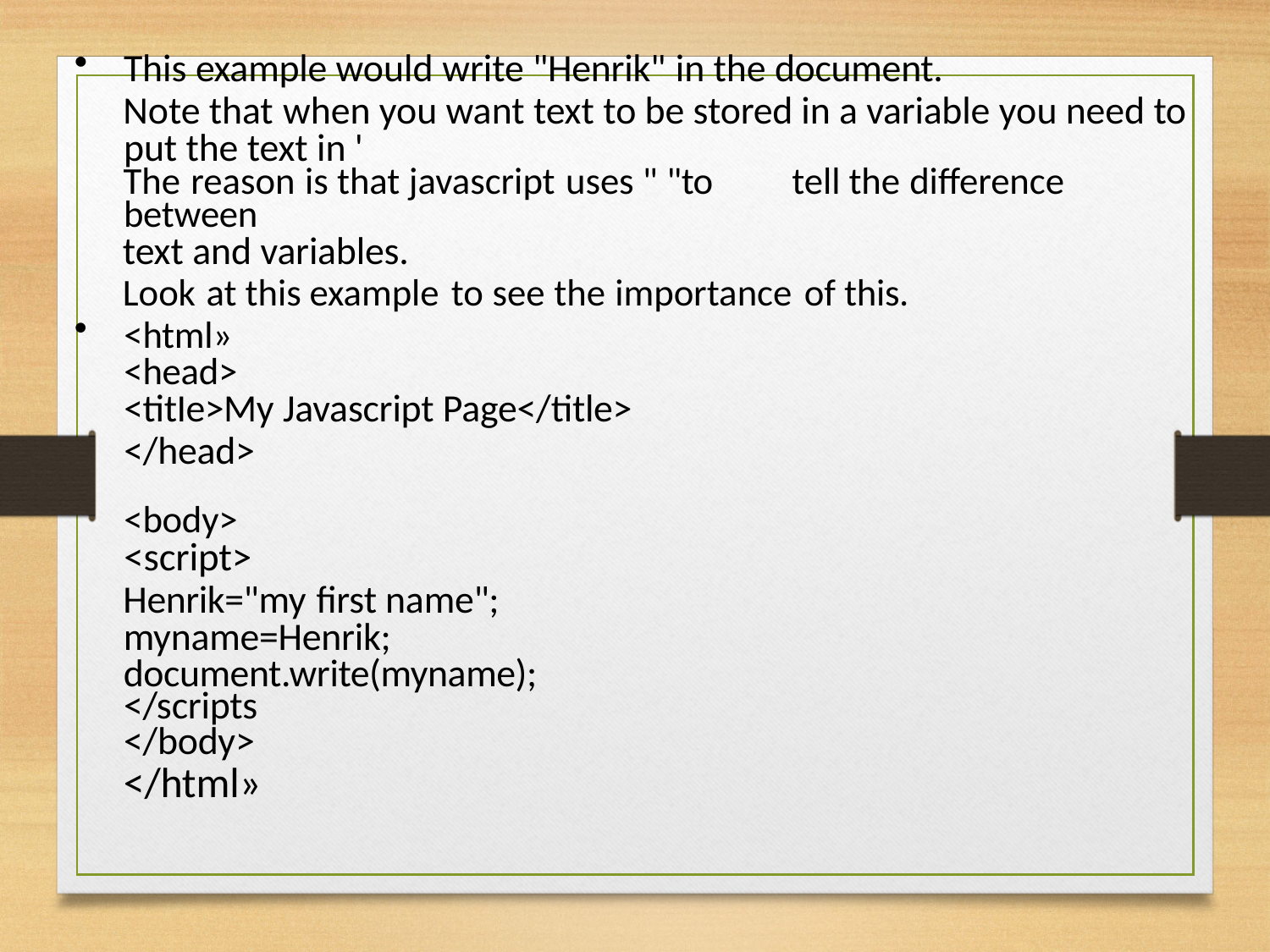

This example would write "Henrik" in the document.
Note that when you want text to be stored in a variable you need to put the text in '
The reason is that javascript uses " "to	tell the difference between
text and variables.
Look at this example to see the importance of this.
<html»
<head>
<titIe>My Javascript Page</title>
</head>
<body>
<script>
Henrik="my first name"; myname=Henrik; document.write(myname);
</scripts
</body>
</html»